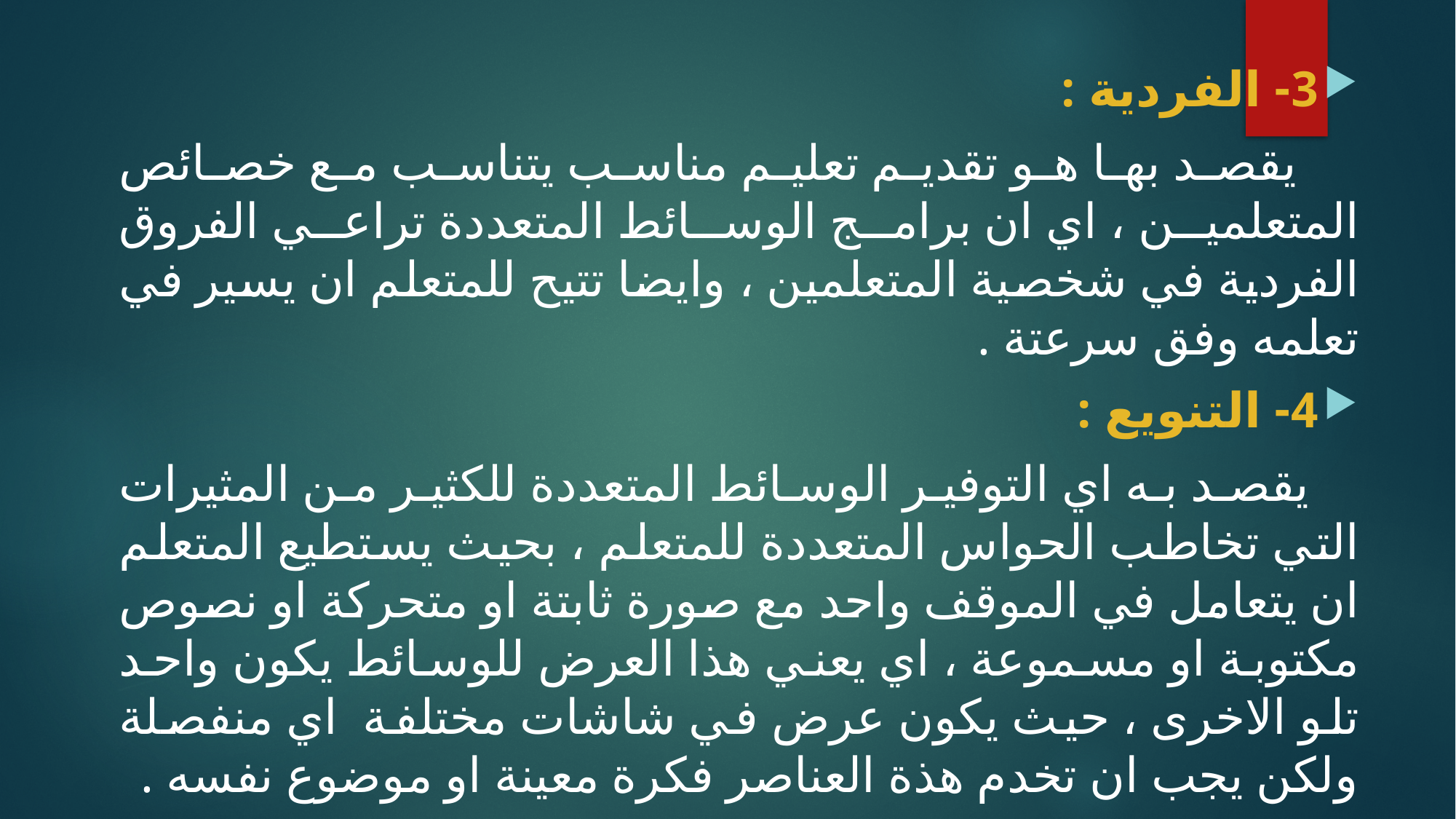

3- الفردية :
     يقصد بها هو تقديم تعليم مناسب يتناسب مع خصائص المتعلمين ، اي ان برامج الوسائط المتعددة تراعي الفروق الفردية في شخصية المتعلمين ، وايضا تتيح للمتعلم ان يسير في تعلمه وفق سرعتة .
4- التنويع :
    يقصد به اي التوفير الوسائط المتعددة للكثير من المثيرات التي تخاطب الحواس المتعددة للمتعلم ، بحيث يستطيع المتعلم ان يتعامل في الموقف واحد مع صورة ثابتة او متحركة او نصوص مكتوبة او مسموعة ، اي يعني هذا العرض للوسائط يكون واحد تلو الاخرى ، حيث يكون عرض في شاشات مختلفة  اي منفصلة ولكن يجب ان تخدم هذة العناصر فكرة معينة او موضوع نفسه .